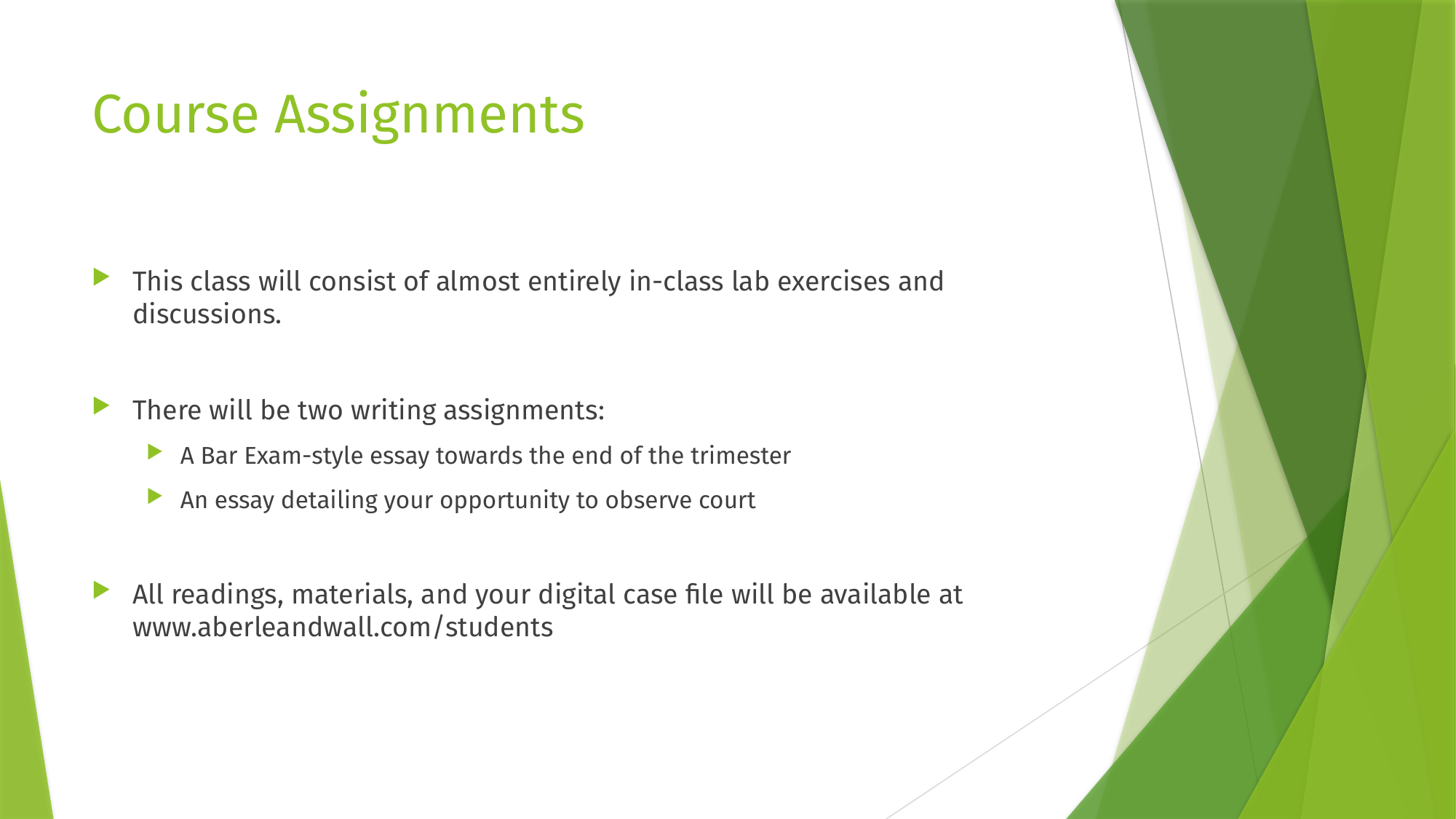

# Course Assignments
This class will consist of almost entirely in-class lab exercises and discussions.

There will be two writing assignments:
A Bar Exam-style essay towards the end of the trimester
An essay detailing your opportunity to observe court

All readings, materials, and your digital case file will be available at www.aberleandwall.com/students